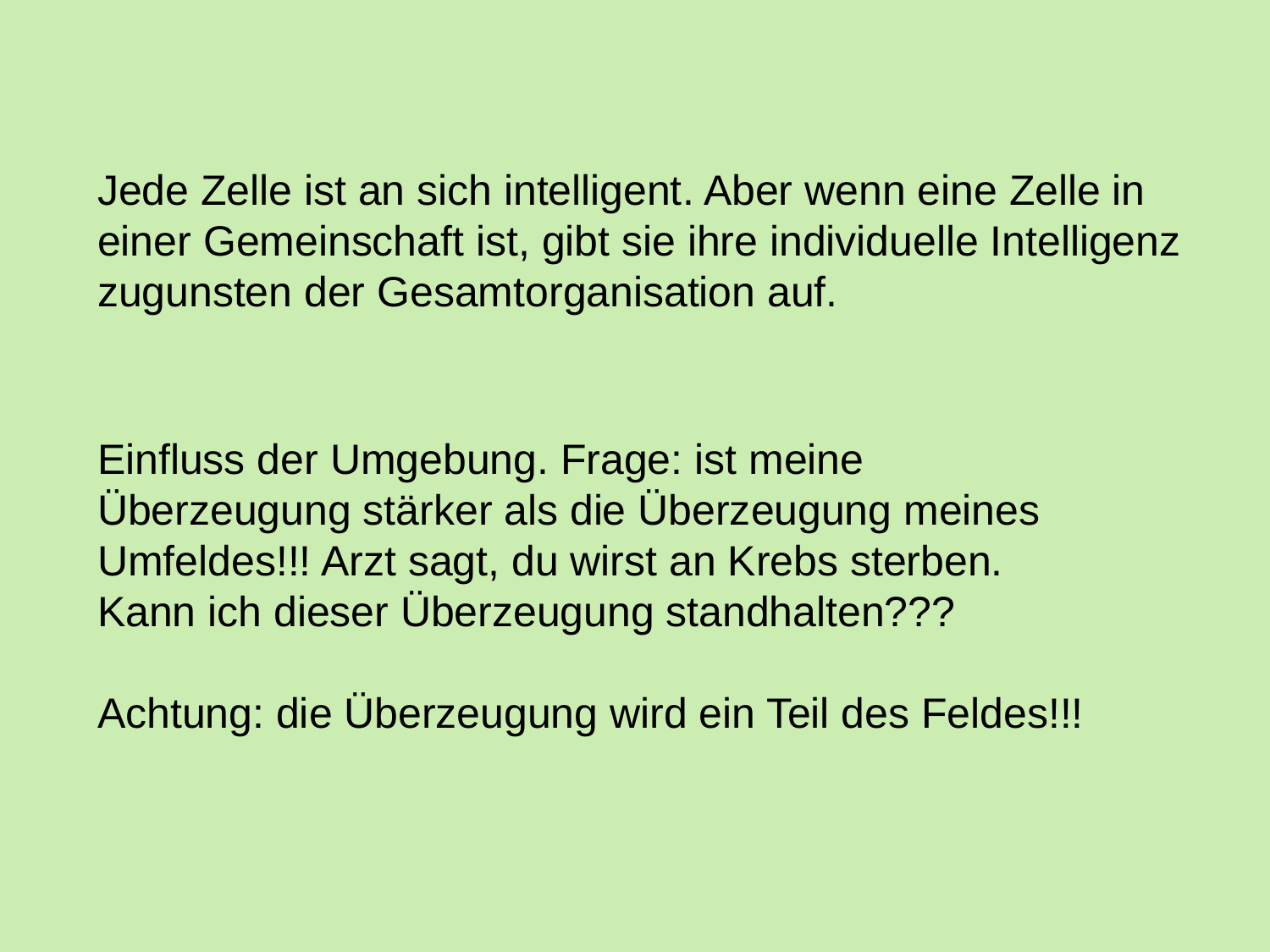

Jede Zelle ist an sich intelligent. Aber wenn eine Zelle in einer Gemeinschaft ist, gibt sie ihre individuelle Intelligenz zugunsten der Gesamtorganisation auf.
Einfluss der Umgebung. Frage: ist meine Überzeugung stärker als die Überzeugung meines Umfeldes!!! Arzt sagt, du wirst an Krebs sterben. Kann ich dieser Überzeugung standhalten???

Achtung: die Überzeugung wird ein Teil des Feldes!!!